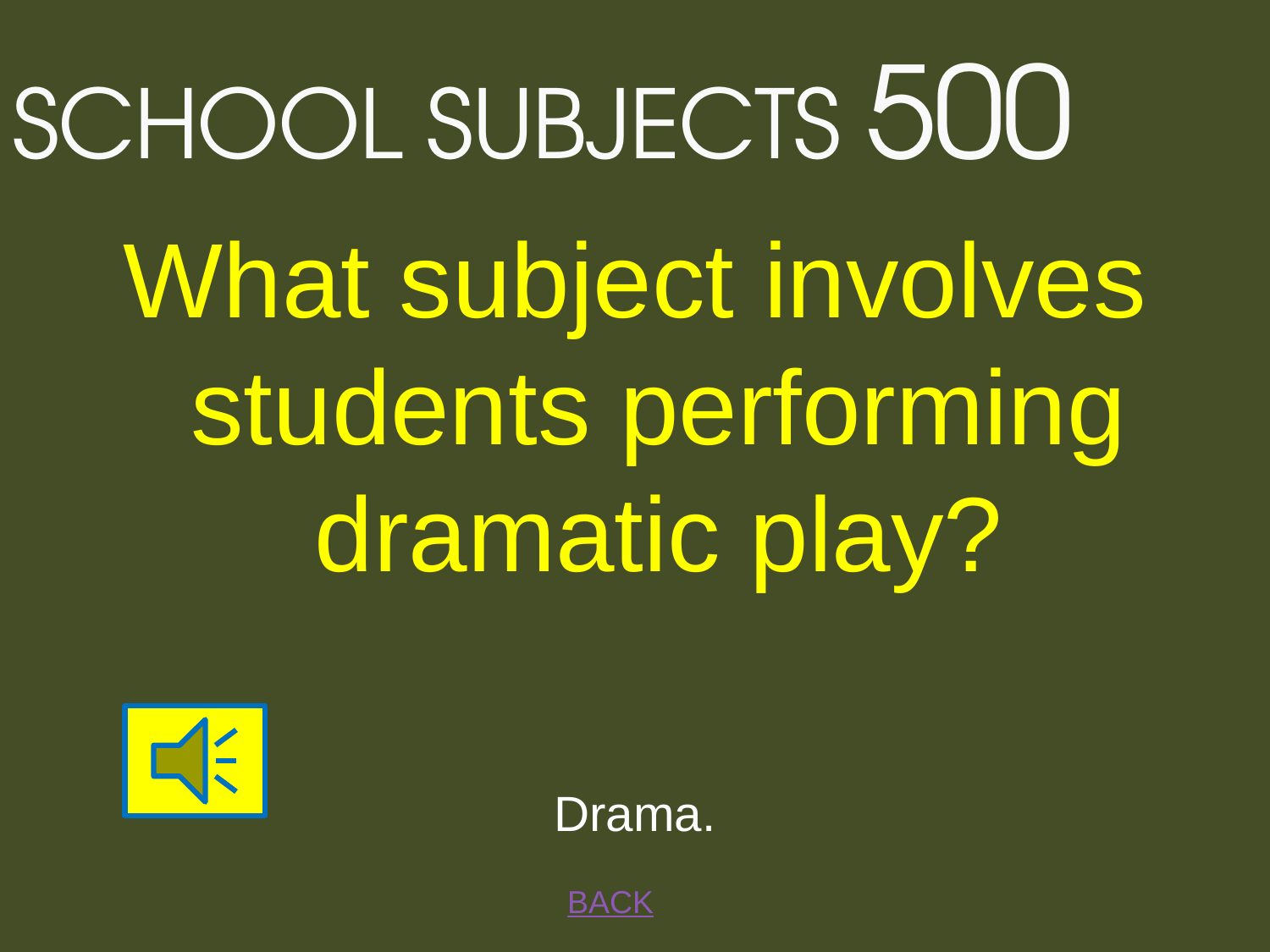

# SCHOOL SUBJECTS 500
What subject involves students performing dramatic play?

Drama.
BACK